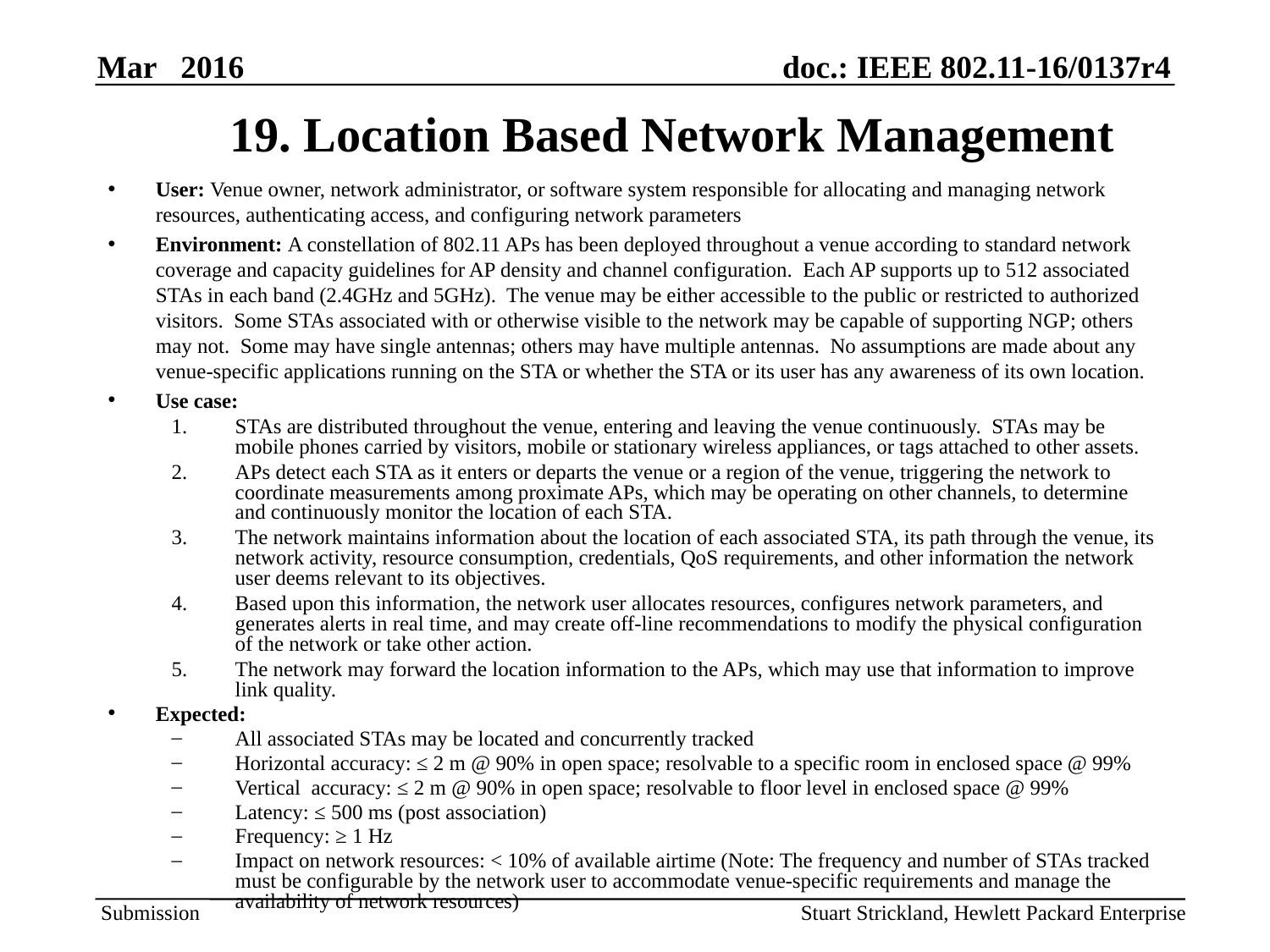

# 19. Location Based Network Management
User: Venue owner, network administrator, or software system responsible for allocating and managing network resources, authenticating access, and configuring network parameters
Environment: A constellation of 802.11 APs has been deployed throughout a venue according to standard network coverage and capacity guidelines for AP density and channel configuration.  Each AP supports up to 512 associated STAs in each band (2.4GHz and 5GHz).  The venue may be either accessible to the public or restricted to authorized visitors.  Some STAs associated with or otherwise visible to the network may be capable of supporting NGP; others may not.  Some may have single antennas; others may have multiple antennas.  No assumptions are made about any venue-specific applications running on the STA or whether the STA or its user has any awareness of its own location.
Use case:
STAs are distributed throughout the venue, entering and leaving the venue continuously.  STAs may be mobile phones carried by visitors, mobile or stationary wireless appliances, or tags attached to other assets.
APs detect each STA as it enters or departs the venue or a region of the venue, triggering the network to coordinate measurements among proximate APs, which may be operating on other channels, to determine and continuously monitor the location of each STA.
The network maintains information about the location of each associated STA, its path through the venue, its network activity, resource consumption, credentials, QoS requirements, and other information the network user deems relevant to its objectives.
Based upon this information, the network user allocates resources, configures network parameters, and generates alerts in real time, and may create off-line recommendations to modify the physical configuration of the network or take other action.
The network may forward the location information to the APs, which may use that information to improve link quality.
Expected:
All associated STAs may be located and concurrently tracked
Horizontal accuracy: ≤ 2 m @ 90% in open space; resolvable to a specific room in enclosed space @ 99%
Vertical  accuracy: ≤ 2 m @ 90% in open space; resolvable to floor level in enclosed space @ 99%
Latency: ≤ 500 ms (post association)
Frequency: ≥ 1 Hz
Impact on network resources: < 10% of available airtime (Note: The frequency and number of STAs tracked must be configurable by the network user to accommodate venue-specific requirements and manage the availability of network resources)
Stuart Strickland, Hewlett Packard Enterprise